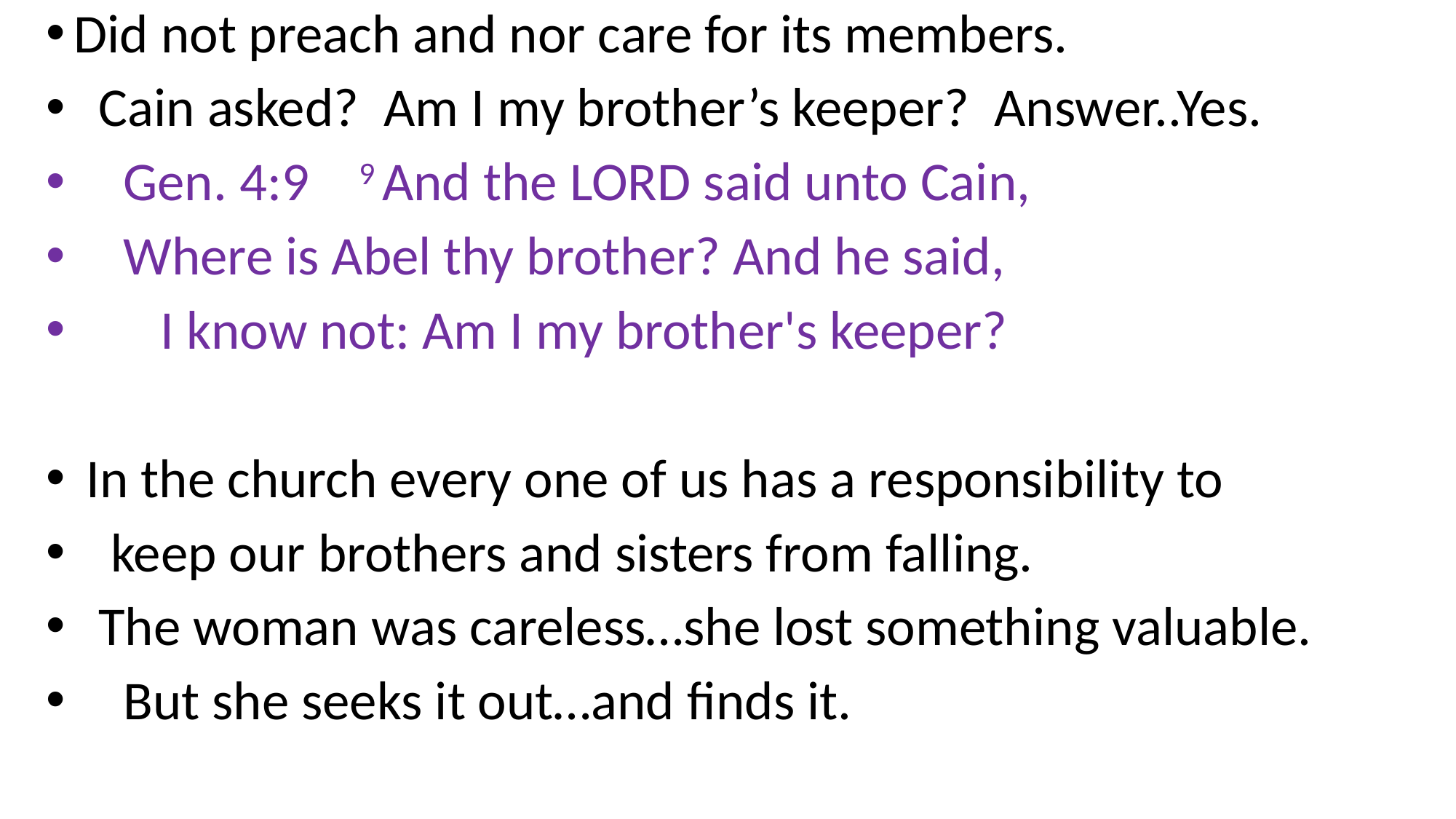

Did not preach and nor care for its members.
  Cain asked?  Am I my brother’s keeper?  Answer..Yes.
    Gen. 4:9    9 And the Lord said unto Cain,
    Where is Abel thy brother? And he said,
       I know not: Am I my brother's keeper?

 In the church every one of us has a responsibility to
   keep our brothers and sisters from falling.
  The woman was careless…she lost something valuable.
    But she seeks it out…and finds it.